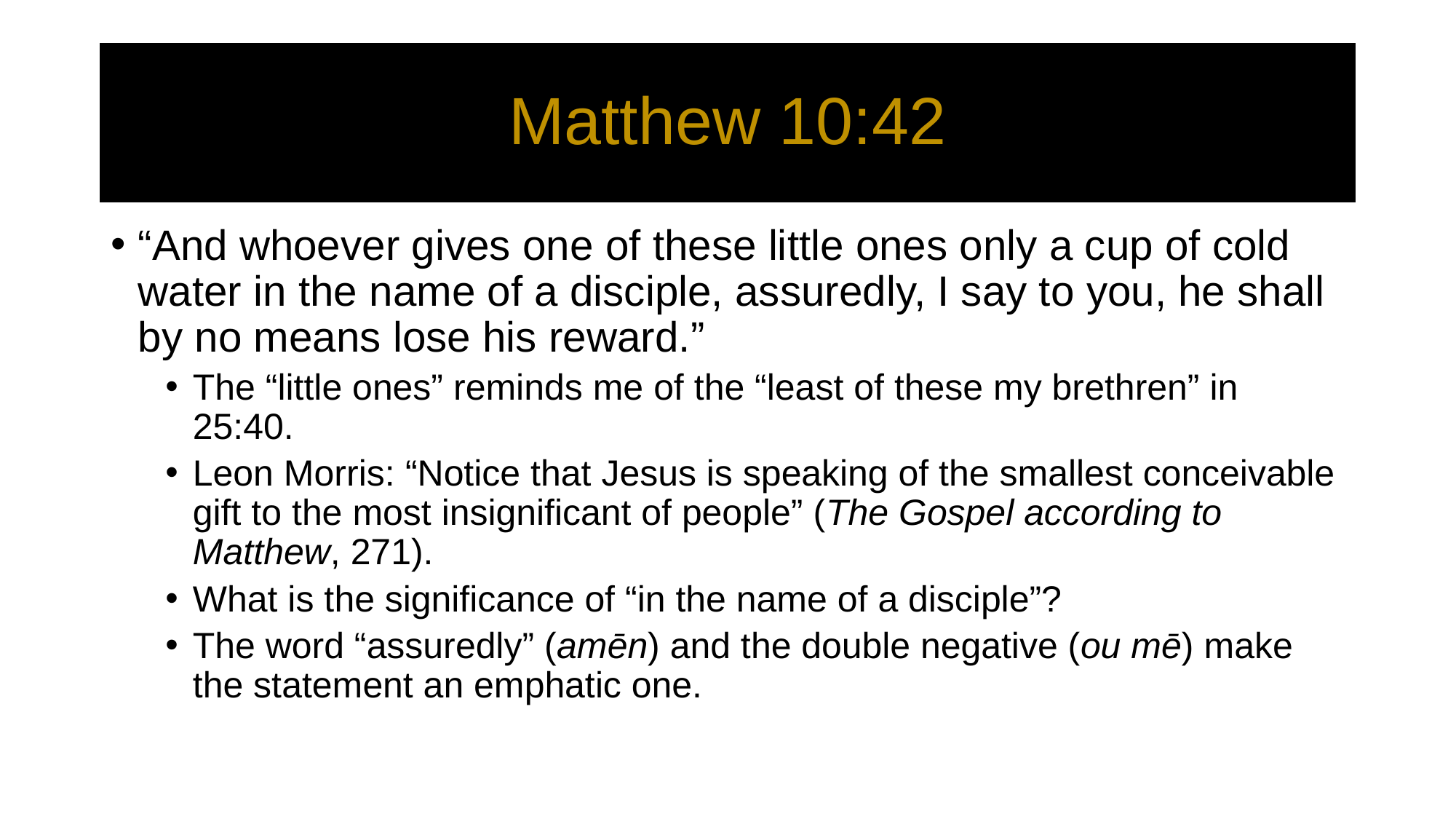

# Matthew 10:42
“And whoever gives one of these little ones only a cup of cold water in the name of a disciple, assuredly, I say to you, he shall by no means lose his reward.”
The “little ones” reminds me of the “least of these my brethren” in 25:40.
Leon Morris: “Notice that Jesus is speaking of the smallest conceivable gift to the most insignificant of people” (The Gospel according to Matthew, 271).
What is the significance of “in the name of a disciple”?
The word “assuredly” (amēn) and the double negative (ou mē) make the statement an emphatic one.